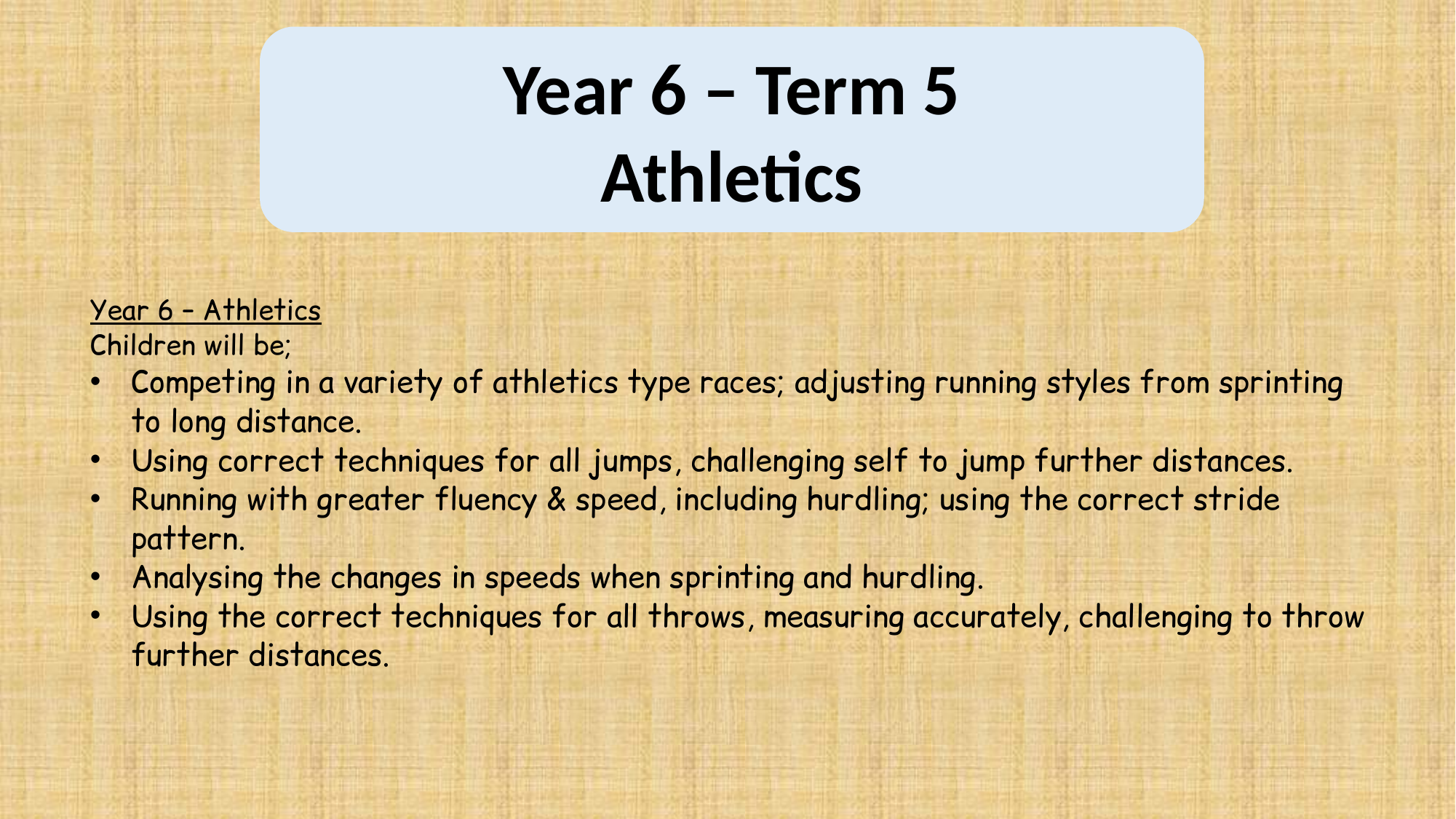

Year 6 – Term 5
 Athletics
Year 6 – Athletics
Children will be;
Competing in a variety of athletics type races; adjusting running styles from sprinting to long distance.
Using correct techniques for all jumps, challenging self to jump further distances.
Running with greater fluency & speed, including hurdling; using the correct stride pattern.
Analysing the changes in speeds when sprinting and hurdling.
Using the correct techniques for all throws, measuring accurately, challenging to throw further distances.